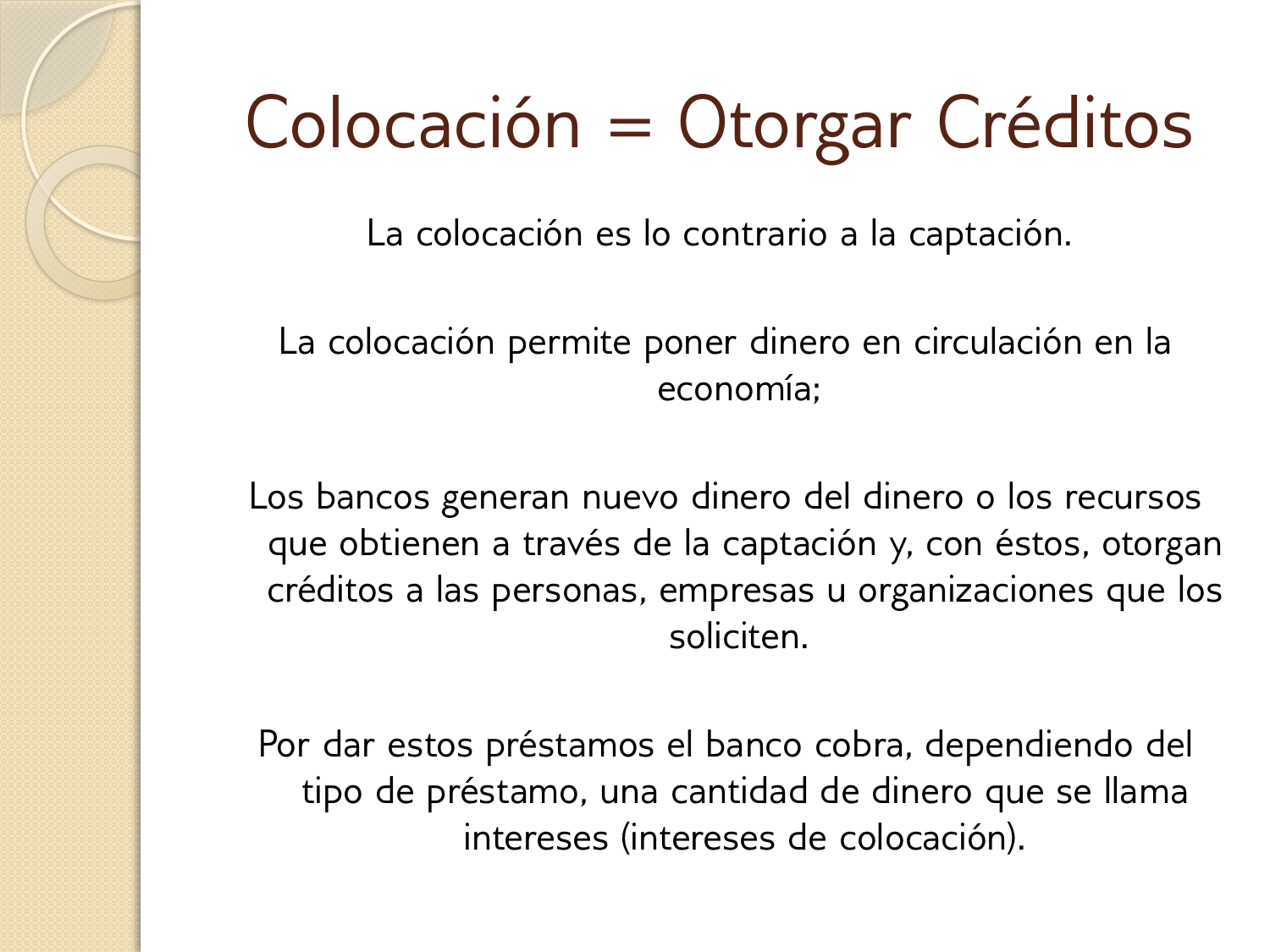

# Colocación = Otorgar Créditos
La colocación es lo contrario a la captación.

La colocación permite poner dinero en circulación en la economía;

Los bancos generan nuevo dinero del dinero o los recursos que obtienen a través de la captación y, con éstos, otorgan créditos a las personas, empresas u organizaciones que los soliciten.

Por dar estos préstamos el banco cobra, dependiendo del tipo de préstamo, una cantidad de dinero que se llama intereses (intereses de colocación).